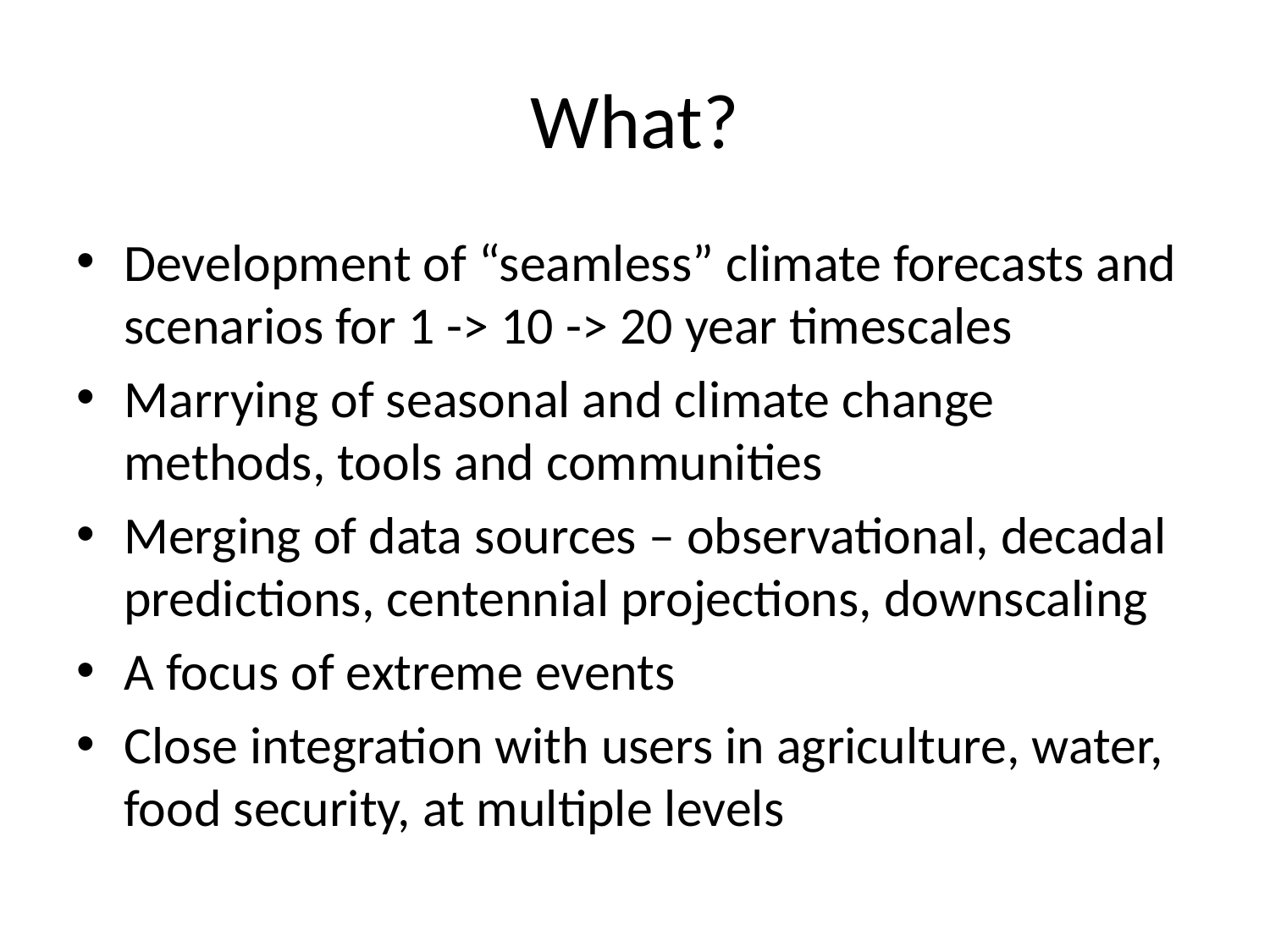

# What?
Development of “seamless” climate forecasts and scenarios for 1 -> 10 -> 20 year timescales
Marrying of seasonal and climate change methods, tools and communities
Merging of data sources – observational, decadal predictions, centennial projections, downscaling
A focus of extreme events
Close integration with users in agriculture, water, food security, at multiple levels